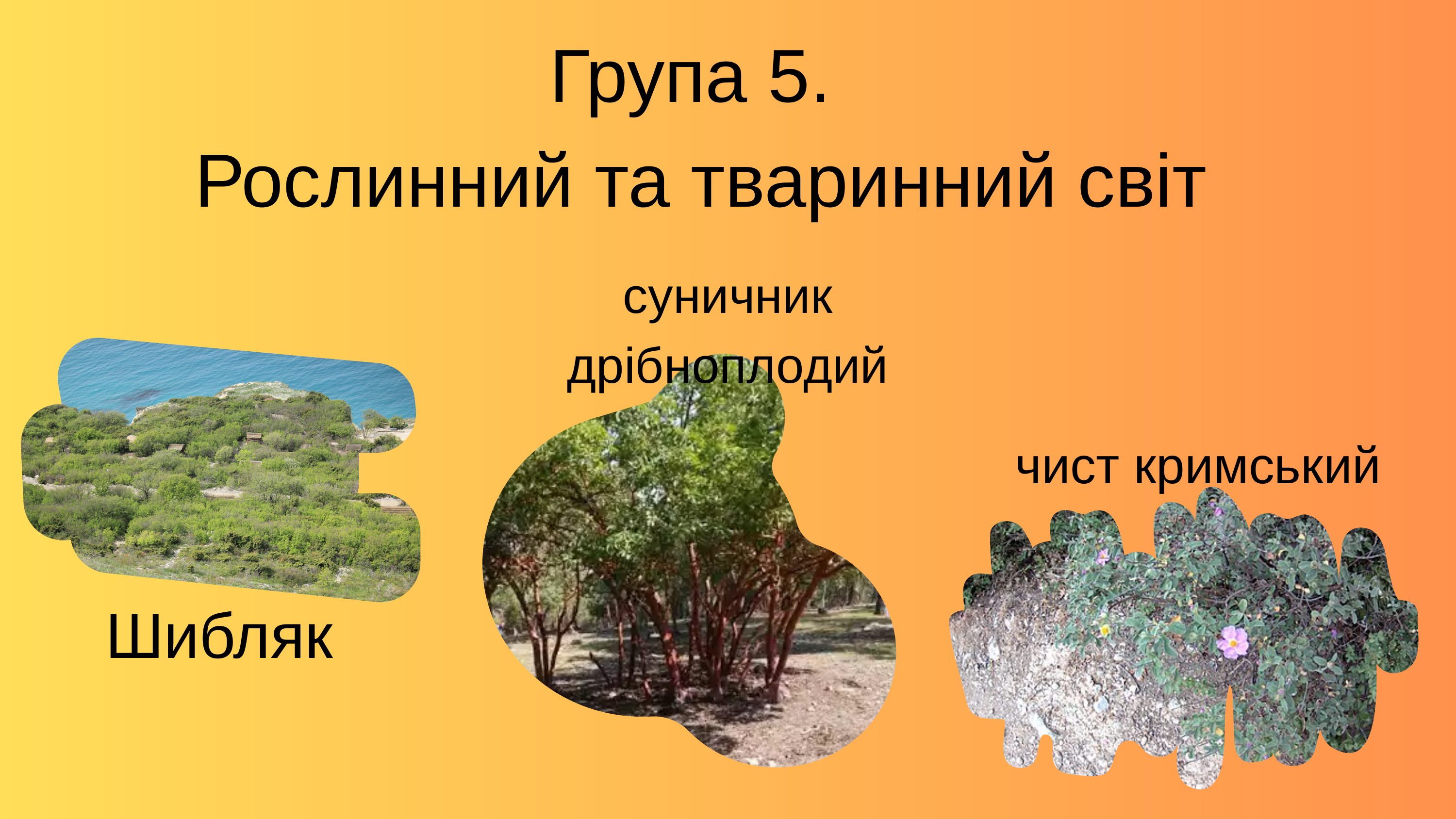

Група 5.
Рослинний та тваринний світ
суничник дрібноплодий

чист кримський

 Шибляк